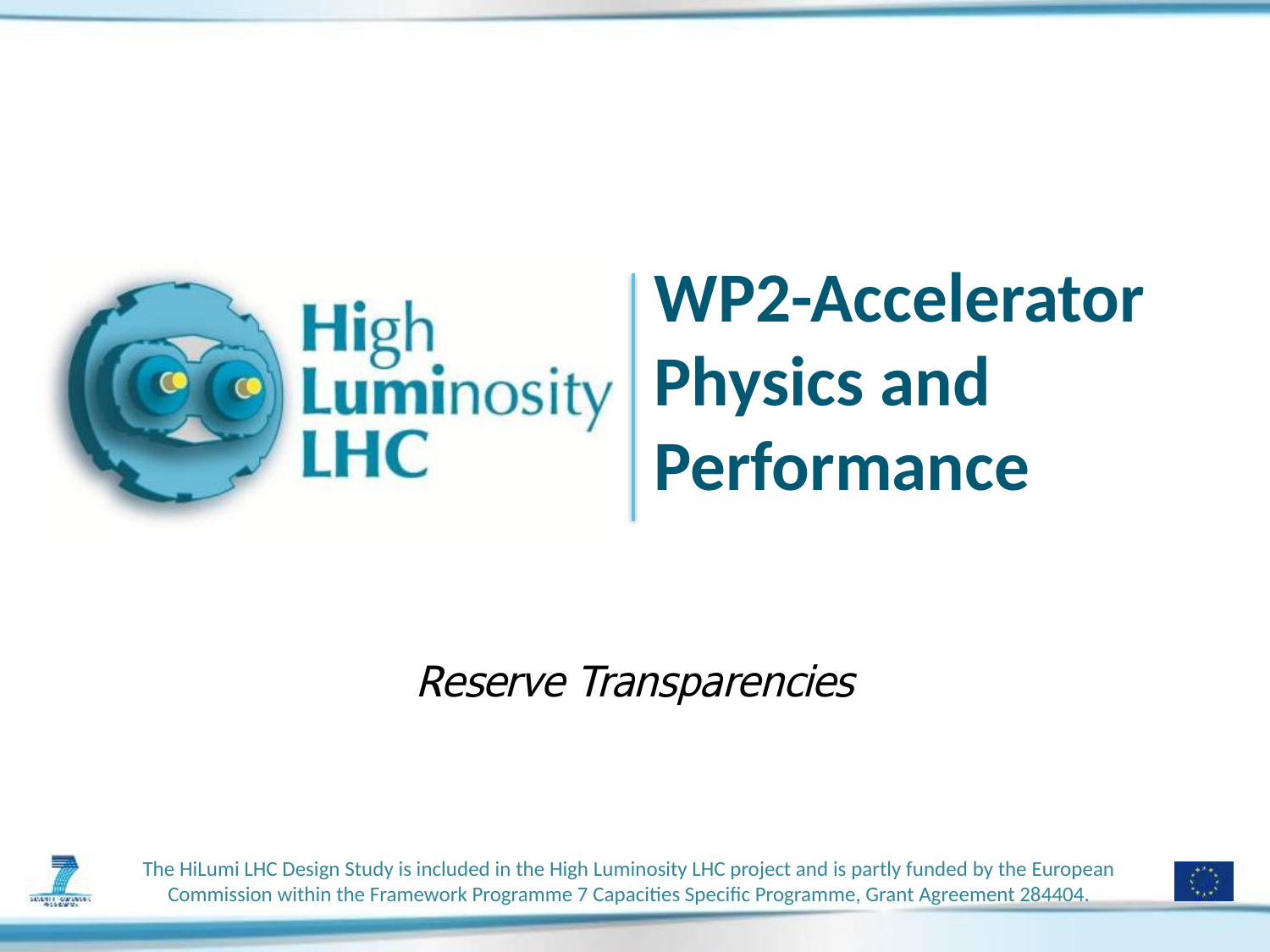

# WP2-Accelerator Physics and Performance
Reserve Transparencies